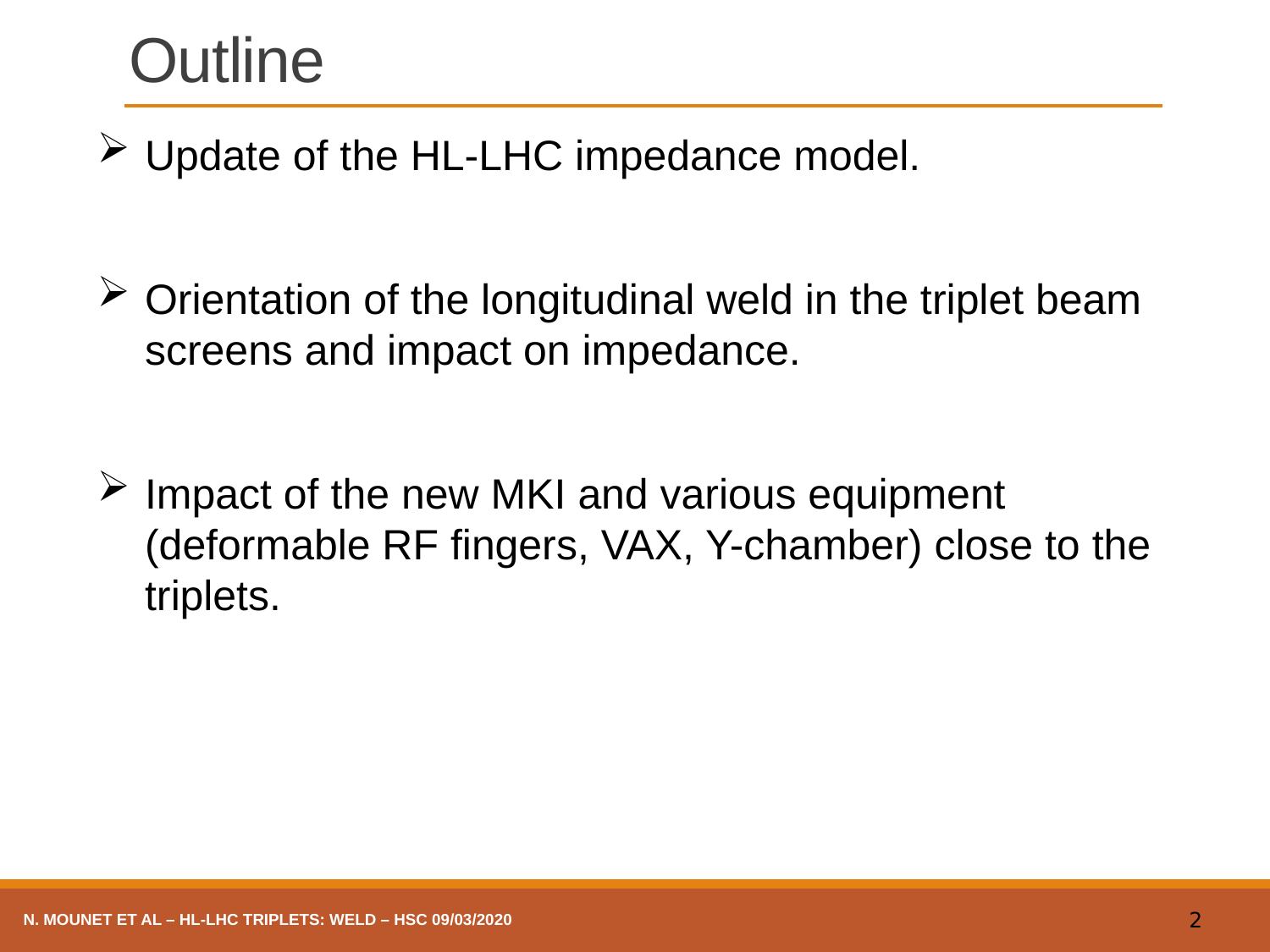

# Outline
Update of the HL-LHC impedance model.
Orientation of the longitudinal weld in the triplet beam screens and impact on impedance.
Impact of the new MKI and various equipment (deformable RF fingers, VAX, Y-chamber) close to the triplets.

N. Mounet et al – HL-LHC triplets: weld – HSC 09/03/2020